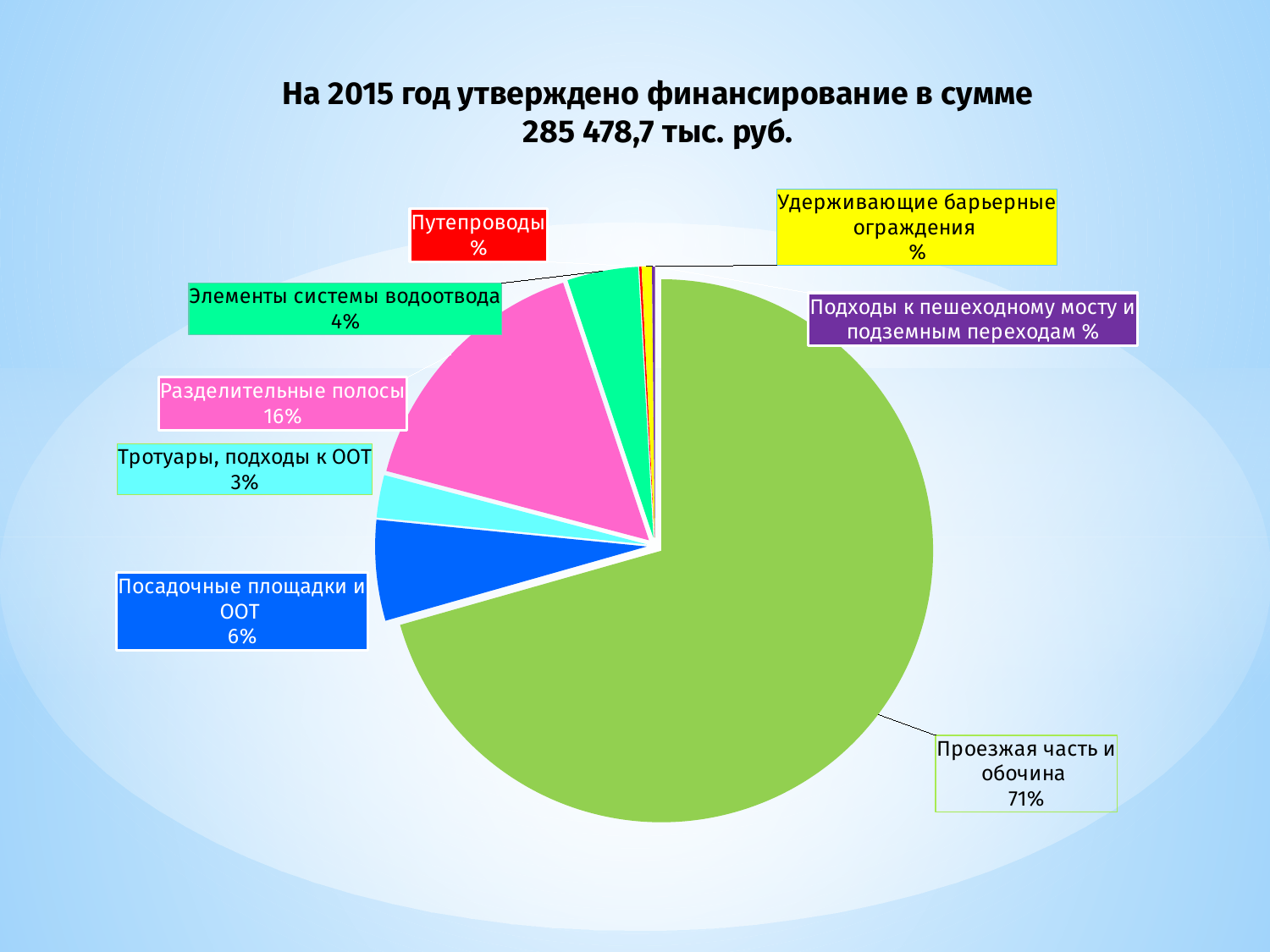

# На 2015 год утверждено финансирование в сумме 285 478,7 тыс. руб.

### Chart

| Category |  |
|---|---|
| Проезжая часть и обочина  | 201532.41 |
| Посадочные площадки и ООТ  | 17079.0 |
| Тротуары, подходы к ООТ | 7225.9 |
| Разделительные полосы | 45021.1 |
| Элементы системы водоотвода | 12056.2 |
| Путепроводы | 376.4 |
| Удерживающие барьерные ограждения  | 1696.9 |
| Подходы к пешеходному мосту и подземным переходам | 490.76 |